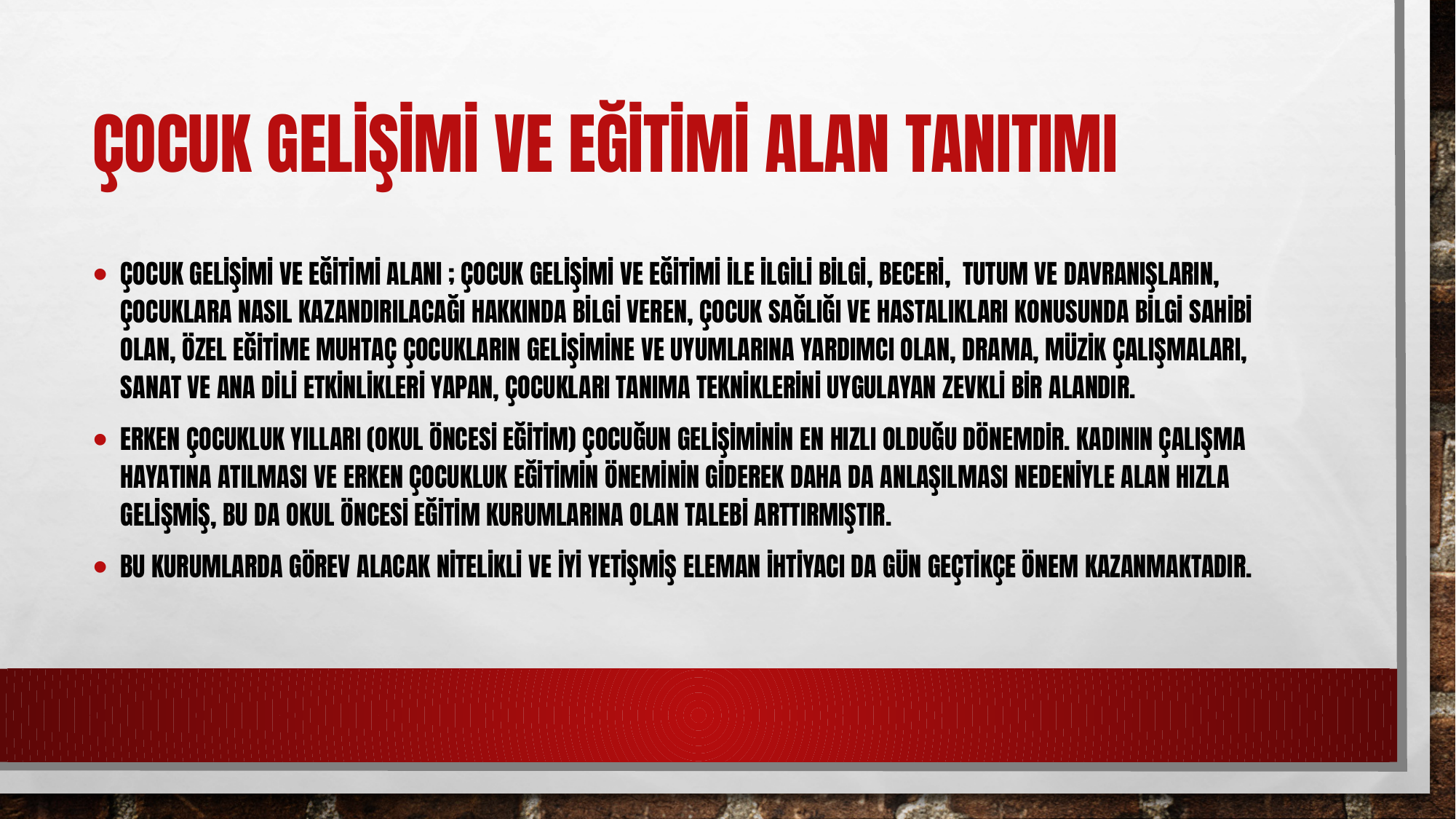

# Çocuk Gelişimi ve Eğitimi Alan Tanıtımı
Çocuk Gelişimi ve Eğitimi Alanı ; Çocuk Gelişimi ve Eğitimi ile ilgili bilgi, beceri,  tutum ve davranışların, çocuklara nasıl kazandırılacağı hakkında bilgi veren, çocuk sağlığı ve hastalıkları konusunda bilgi sahibi olan, özel eğitime muhtaç çocukların gelişimine ve uyumlarına yardımcı olan, drama, müzik çalışmaları, sanat ve ana dili etkinlikleri yapan, çocukları tanıma tekniklerini uygulayan zevkli bir alandır.
Erken çocukluk yılları (okul öncesi eğitim) çocuğun gelişiminin en hızlı olduğu dönemdir. Kadının çalışma hayatına atılması ve erken çocukluk eğitimin öneminin giderek daha da anlaşılması nedeniyle alan hızla gelişmiş, bu da okul öncesi eğitim kurumlarına olan talebi arttırmıştır.
Bu kurumlarda görev alacak nitelikli ve iyi yetişmiş eleman ihtiyacı da gün geçtikçe önem kazanmaktadır.